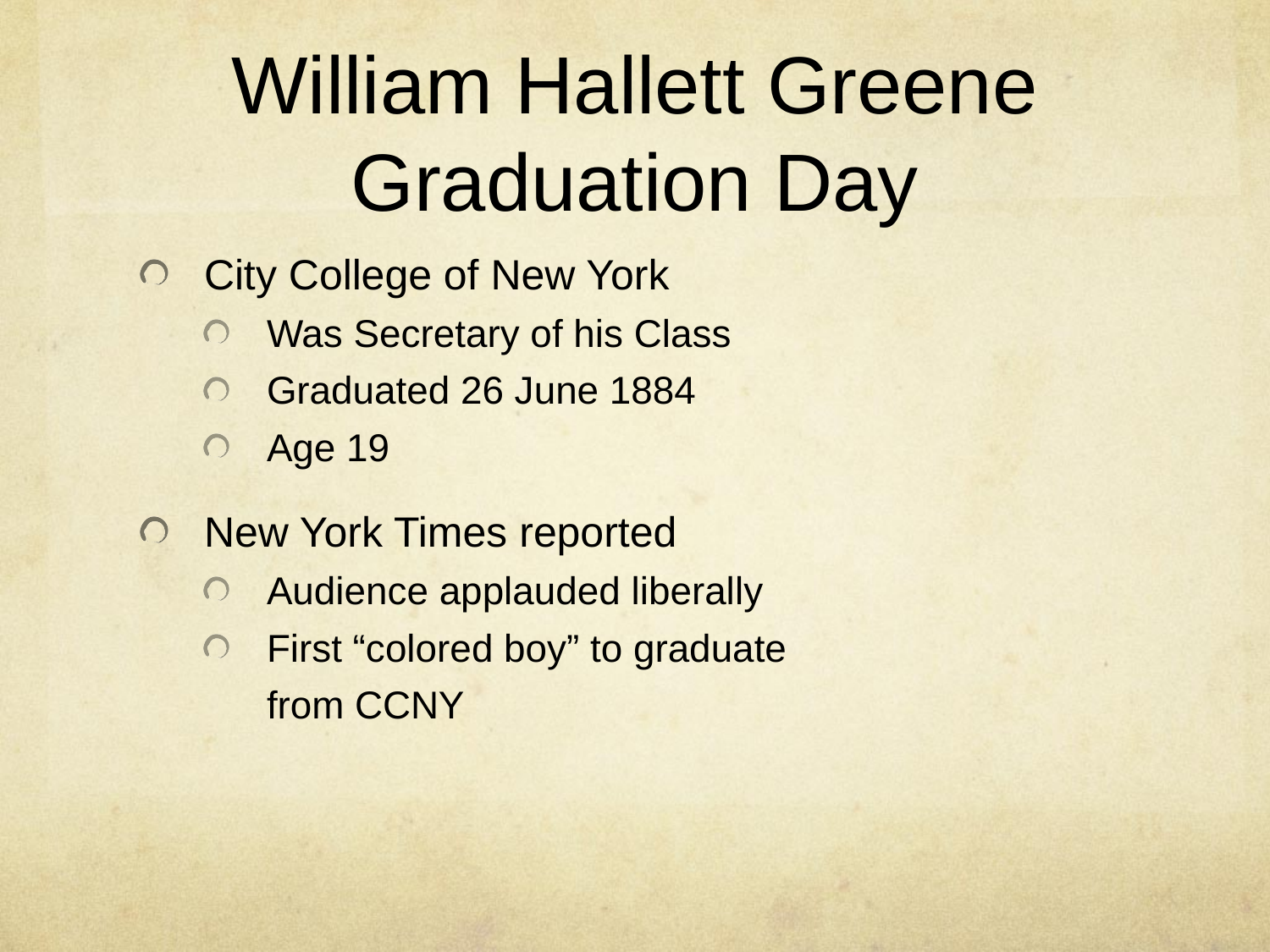

# William Hallett Greene Graduation Day
City College of New York
Was Secretary of his Class
Graduated 26 June 1884
Age 19
New York Times reported
Audience applauded liberally
First “colored boy” to graduate
	from CCNY